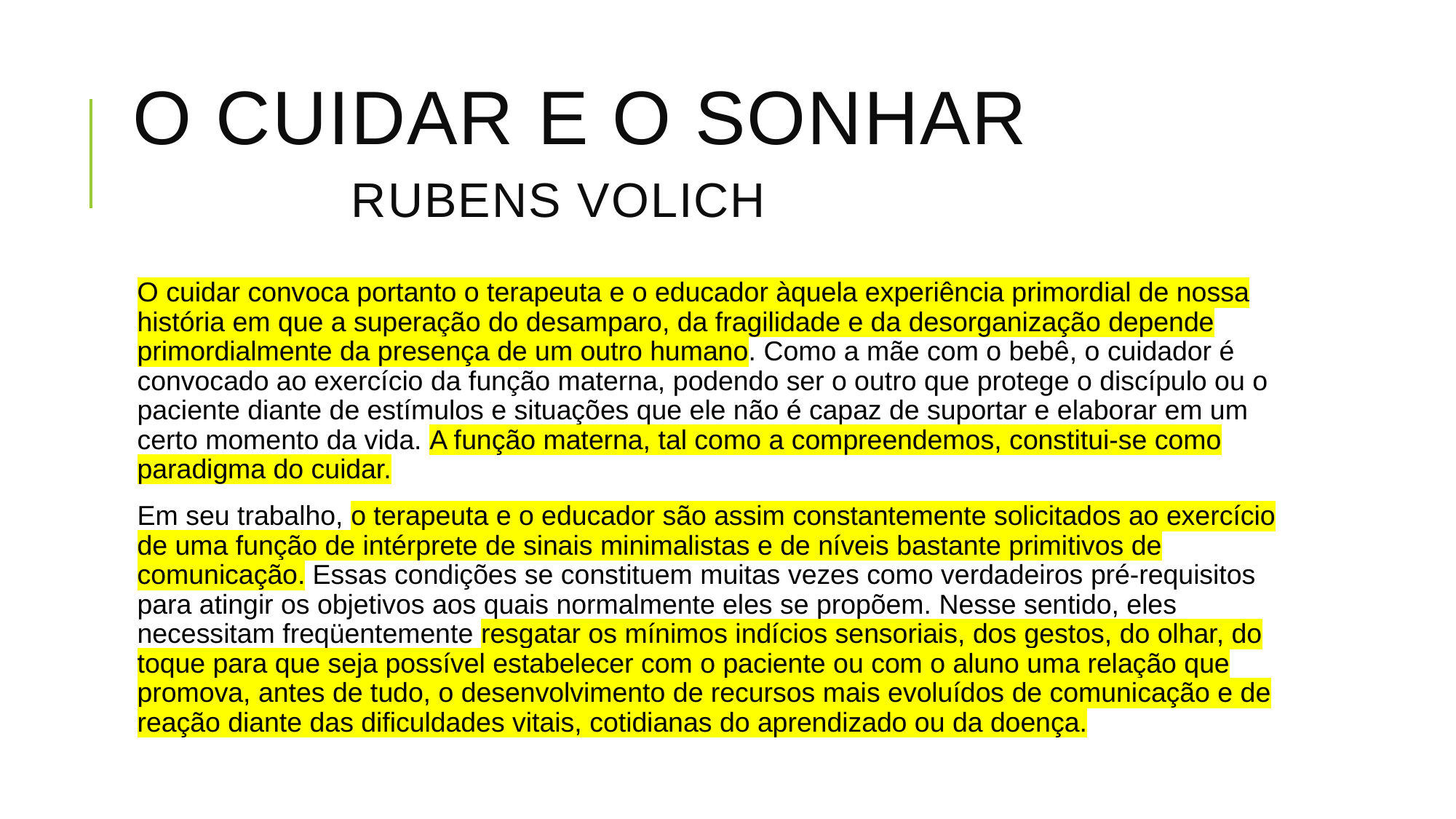

# O cuidar e o sonhar 				Rubens Volich
O cuidar convoca portanto o terapeuta e o educador àquela experiência primordial de nossa história em que a superação do desamparo, da fragilidade e da desorganização depende primordialmente da presença de um outro humano. Como a mãe com o bebê, o cuidador é convocado ao exercício da função materna, podendo ser o outro que protege o discípulo ou o paciente diante de estímulos e situações que ele não é capaz de suportar e elaborar em um certo momento da vida. A função materna, tal como a compreendemos, constitui-se como paradigma do cuidar.
Em seu trabalho, o terapeuta e o educador são assim constantemente solicitados ao exercício de uma função de intérprete de sinais minimalistas e de níveis bastante primitivos de comunicação. Essas condições se constituem muitas vezes como verdadeiros pré-requisitos para atingir os objetivos aos quais normalmente eles se propõem. Nesse sentido, eles necessitam freqüentemente resgatar os mínimos indícios sensoriais, dos gestos, do olhar, do toque para que seja possível estabelecer com o paciente ou com o aluno uma relação que promova, antes de tudo, o desenvolvimento de recursos mais evoluídos de comunicação e de reação diante das dificuldades vitais, cotidianas do aprendizado ou da doença.